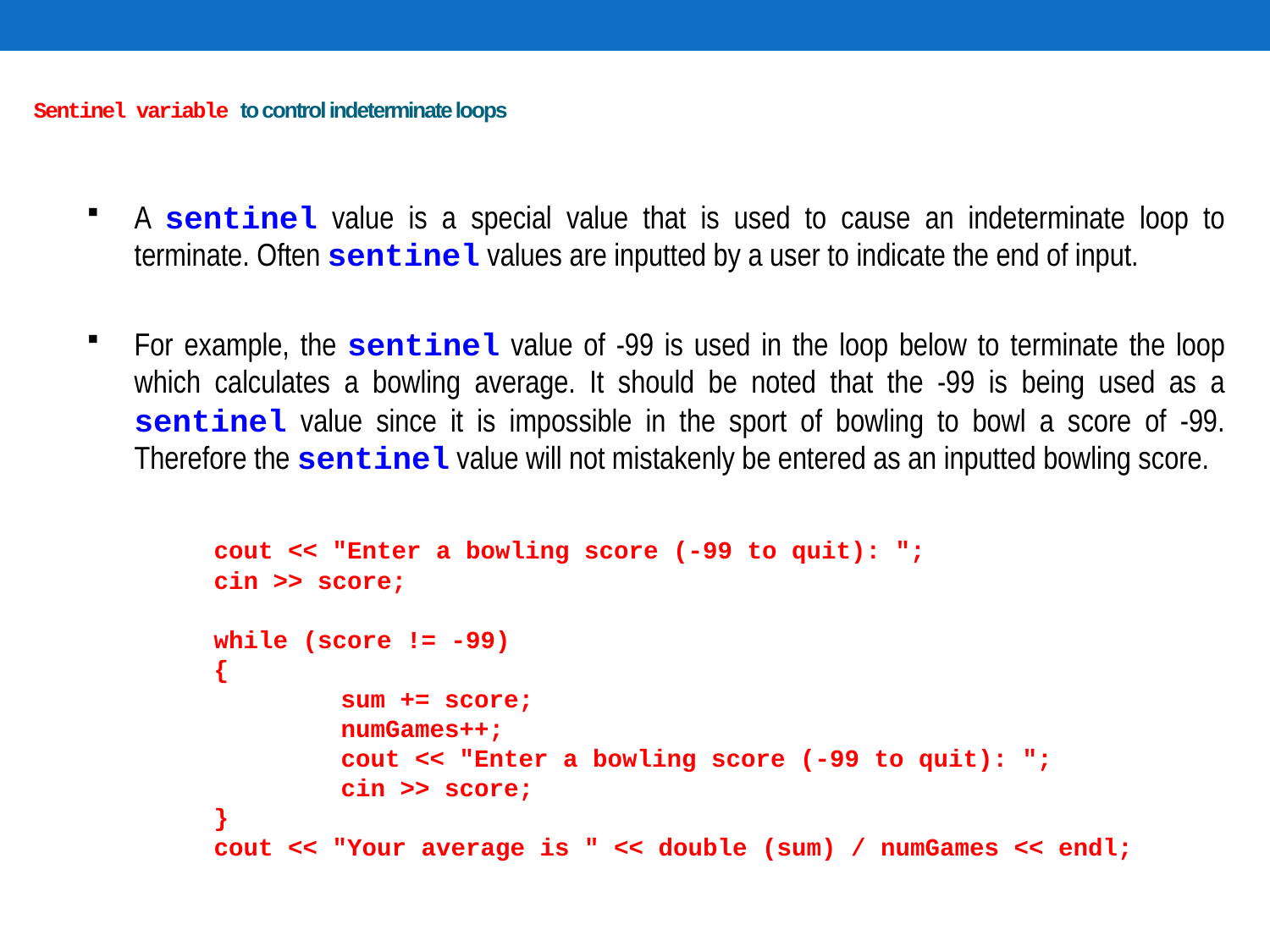

# Sentinel variable to control indeterminate loops
A sentinel value is a special value that is used to cause an indeterminate loop to terminate. Often sentinel values are inputted by a user to indicate the end of input.

For example, the sentinel value of -99 is used in the loop below to terminate the loop which calculates a bowling average. It should be noted that the -99 is being used as a sentinel value since it is impossible in the sport of bowling to bowl a score of -99. Therefore the sentinel value will not mistakenly be entered as an inputted bowling score.

	cout << "Enter a bowling score (-99 to quit): ";
	cin >> score;
	while (score != -99)
	{
   		sum += score;
   		numGames++;
   		cout << "Enter a bowling score (-99 to quit): ";
   		cin >> score;
	}
	cout << "Your average is " << double (sum) / numGames << endl;